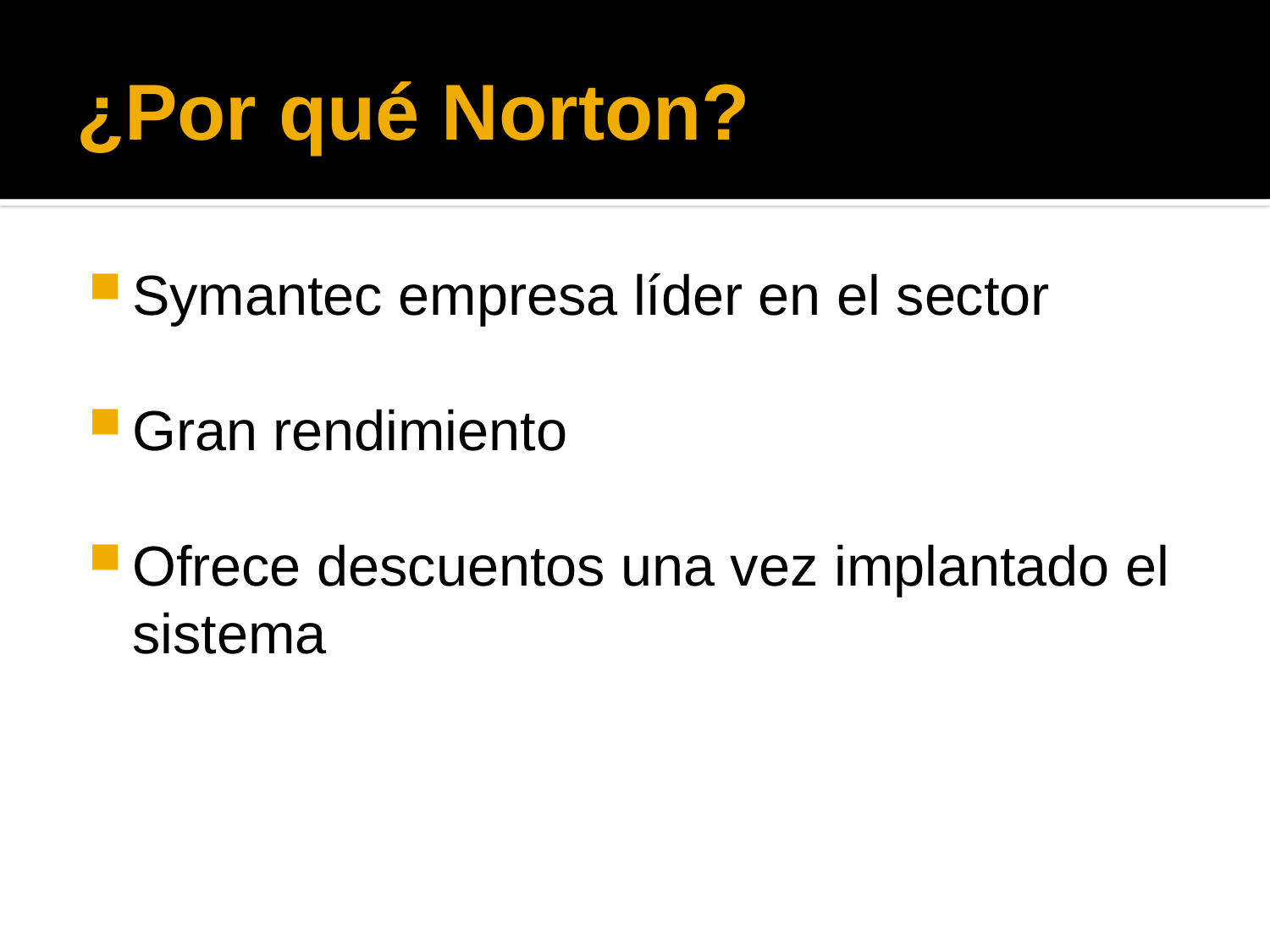

# ¿Por qué Norton?
Symantec empresa líder en el sector

Gran rendimiento

Ofrece descuentos una vez implantado el sistema